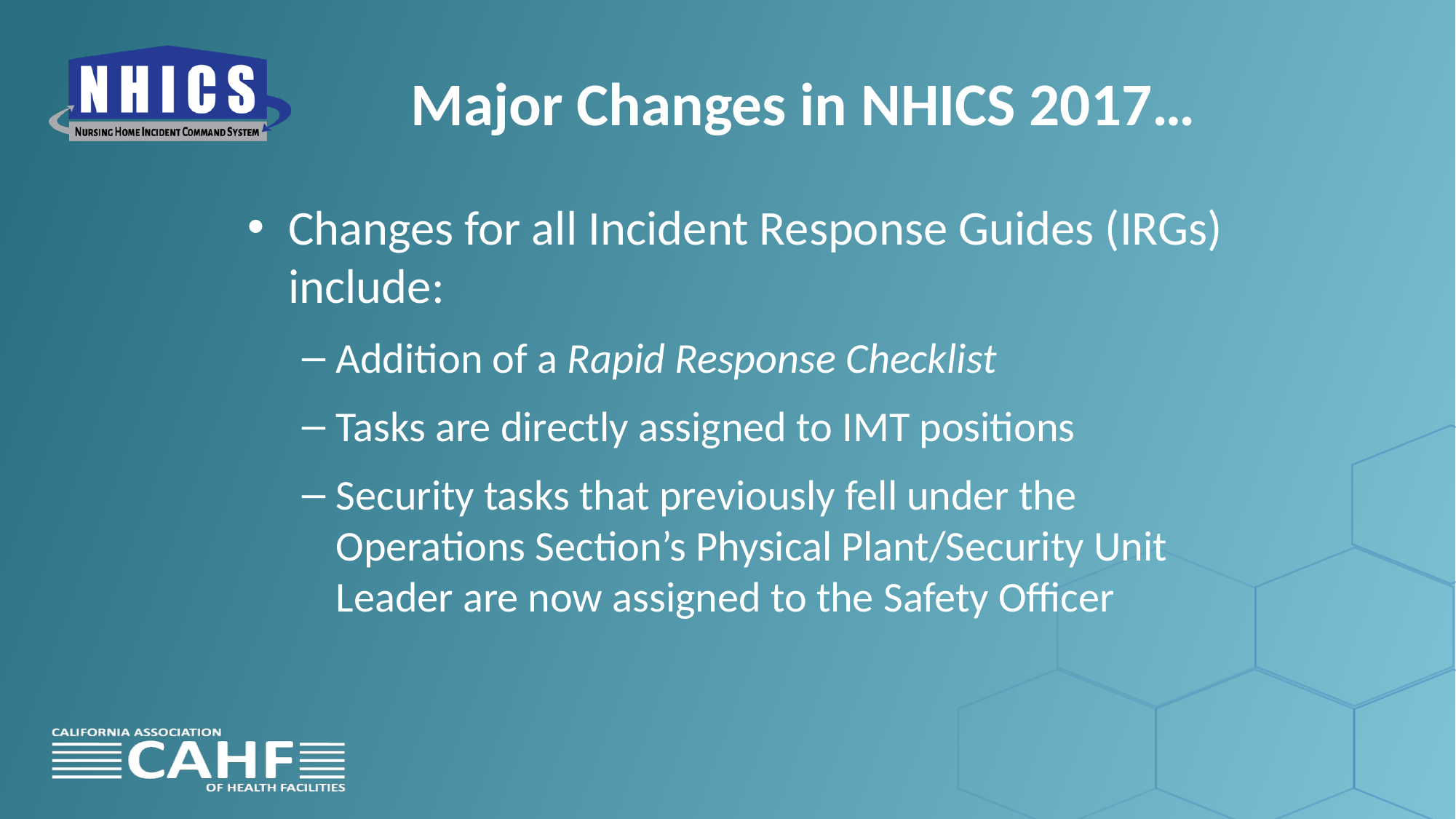

# Major Changes in NHICS 2017…
Changes for all Incident Response Guides (IRGs) include:
Addition of a Rapid Response Checklist
Tasks are directly assigned to IMT positions
Security tasks that previously fell under the Operations Section’s Physical Plant/Security Unit Leader are now assigned to the Safety Officer